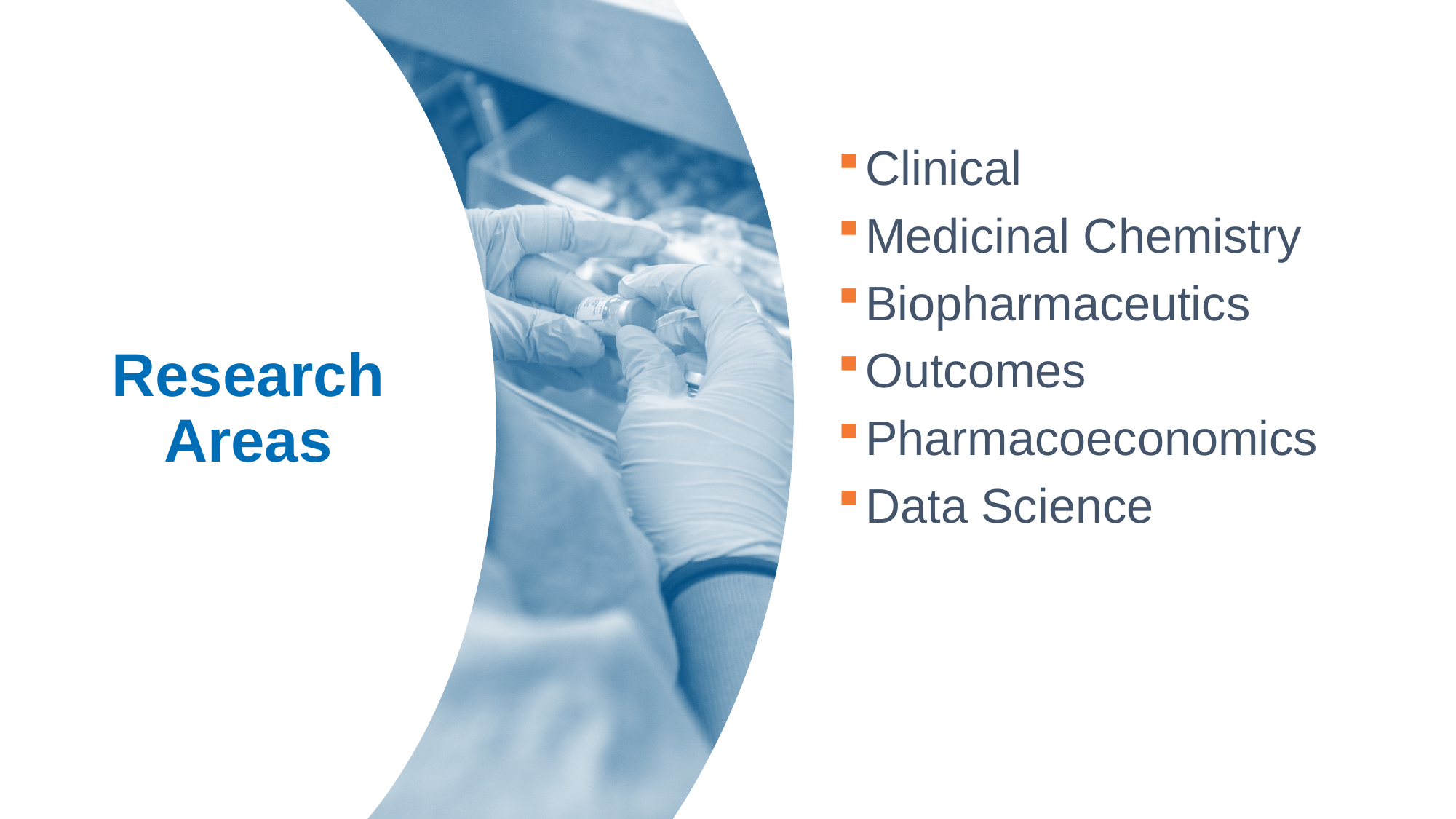

Clinical
Medicinal Chemistry
Biopharmaceutics
Outcomes
Pharmacoeconomics
Data Science

# Research Areas